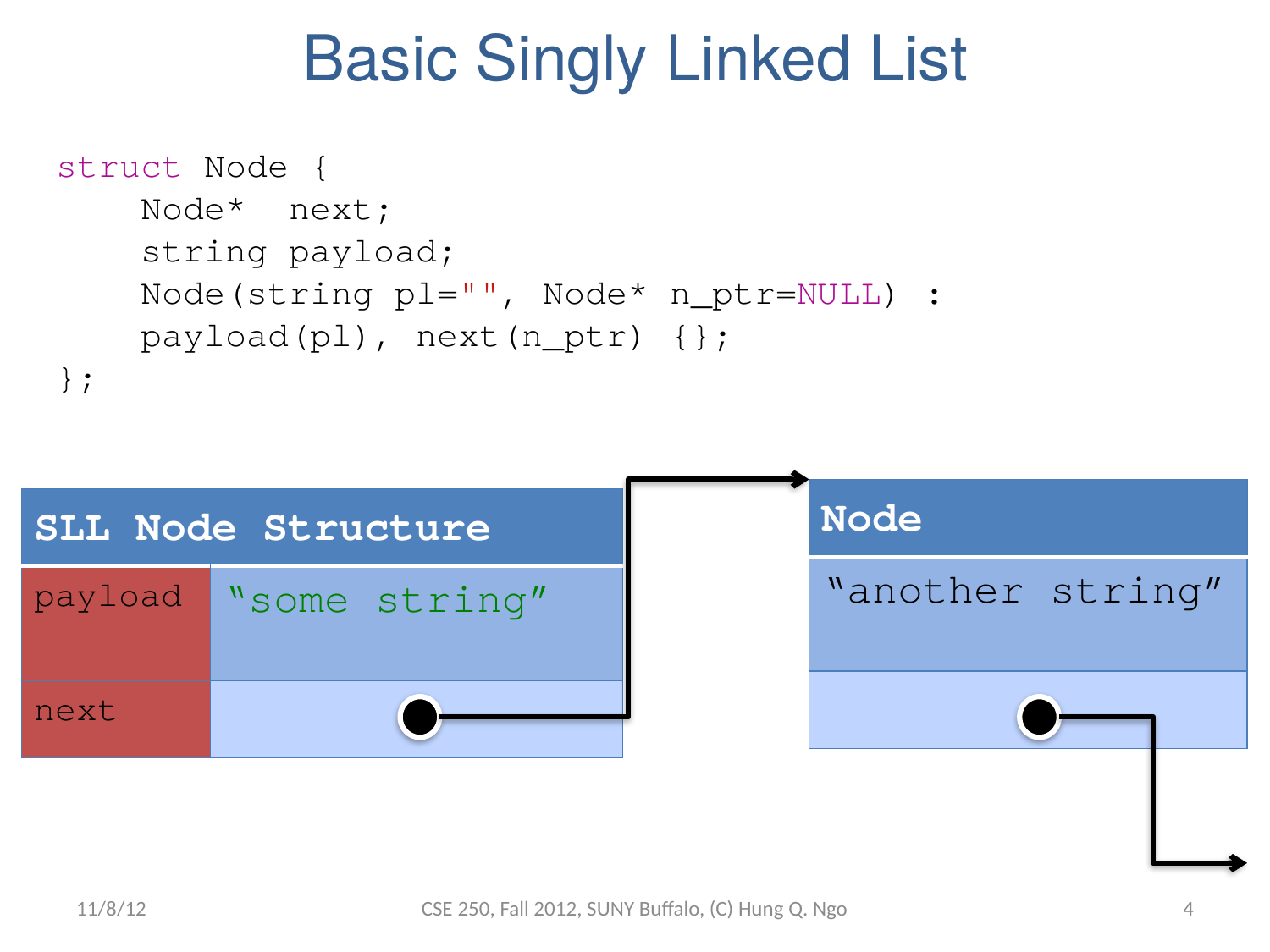

# Basic Singly Linked List
struct Node {
    Node*  next;
    string payload;
    Node(string pl="", Node* n_ptr=NULL) :
    payload(pl), next(n_ptr) {};
};
| Node |
| --- |
| “another string” |
|  |
| SLL Node Structure |  |
| --- | --- |
| payload | “some string” |
| next |  |

11/8/12
CSE 250, Fall 2012, SUNY Buffalo, (C) Hung Q. Ngo
4